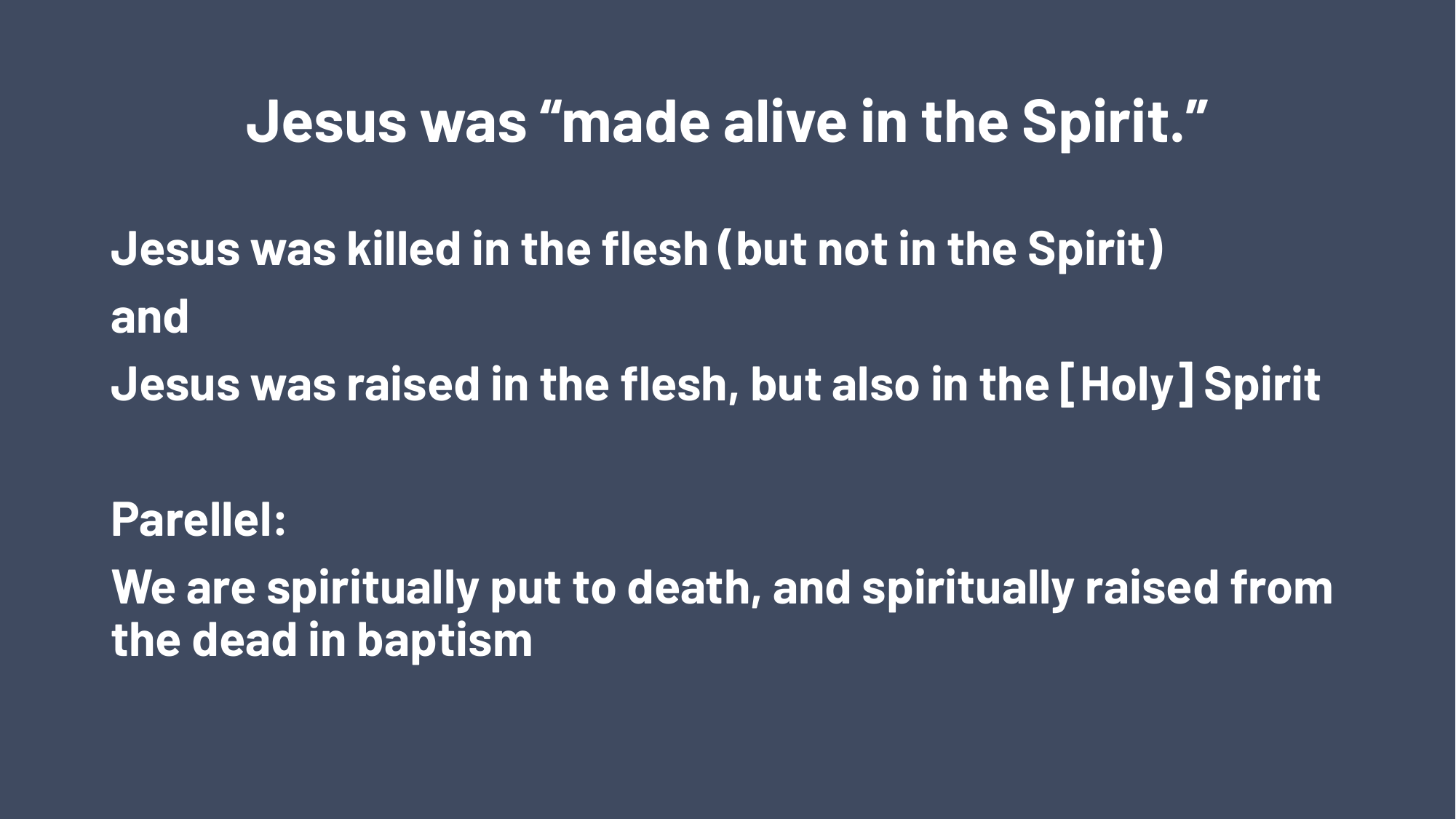

# Jesus was “made alive in the Spirit.”
Jesus was killed in the flesh (but not in the Spirit)
and
Jesus was raised in the flesh, but also in the [Holy] Spirit

Parellel:
We are spiritually put to death, and spiritually raised from the dead in baptism